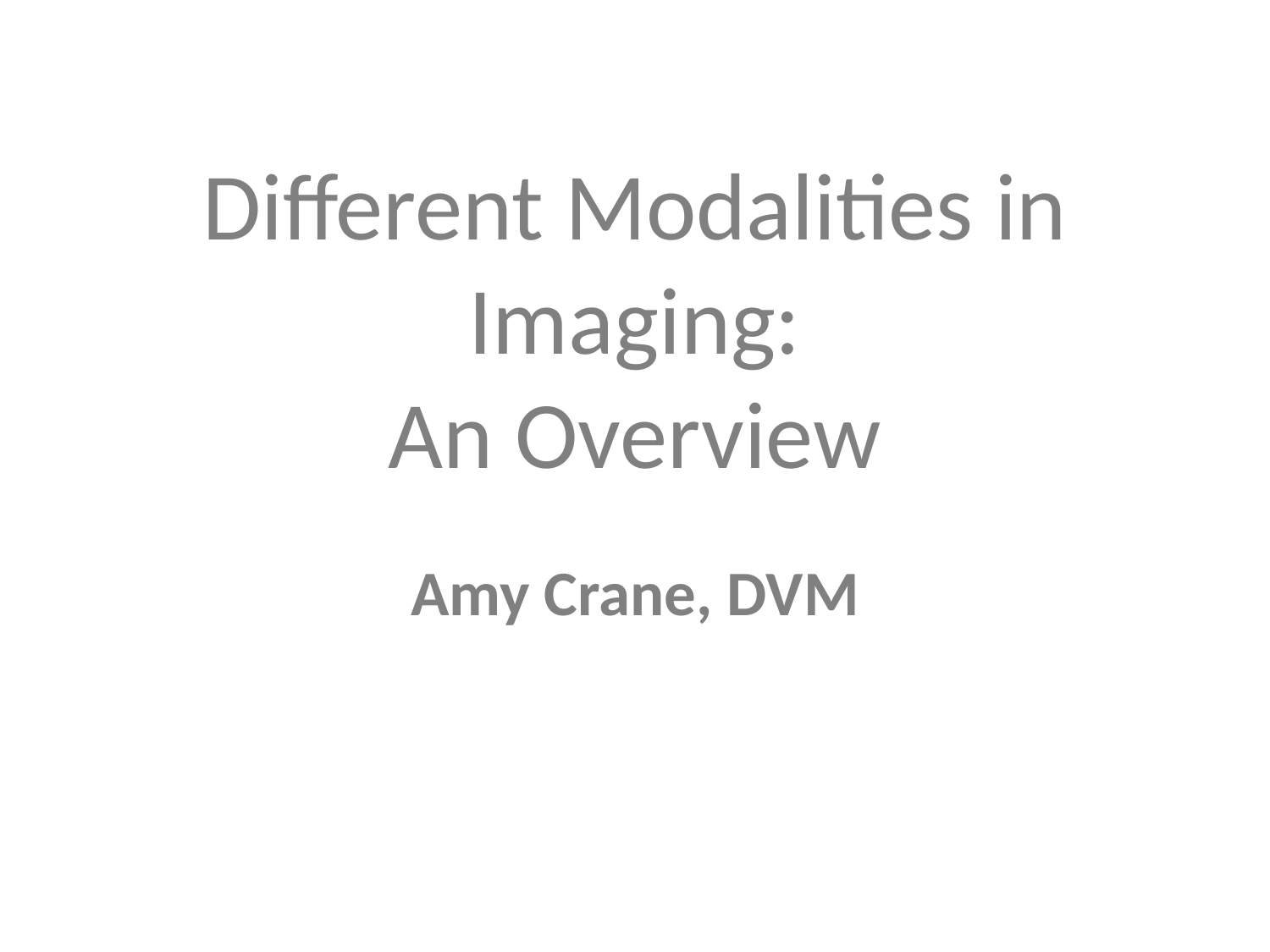

# Different Modalities in Imaging:
An Overview
Amy Crane, DVM